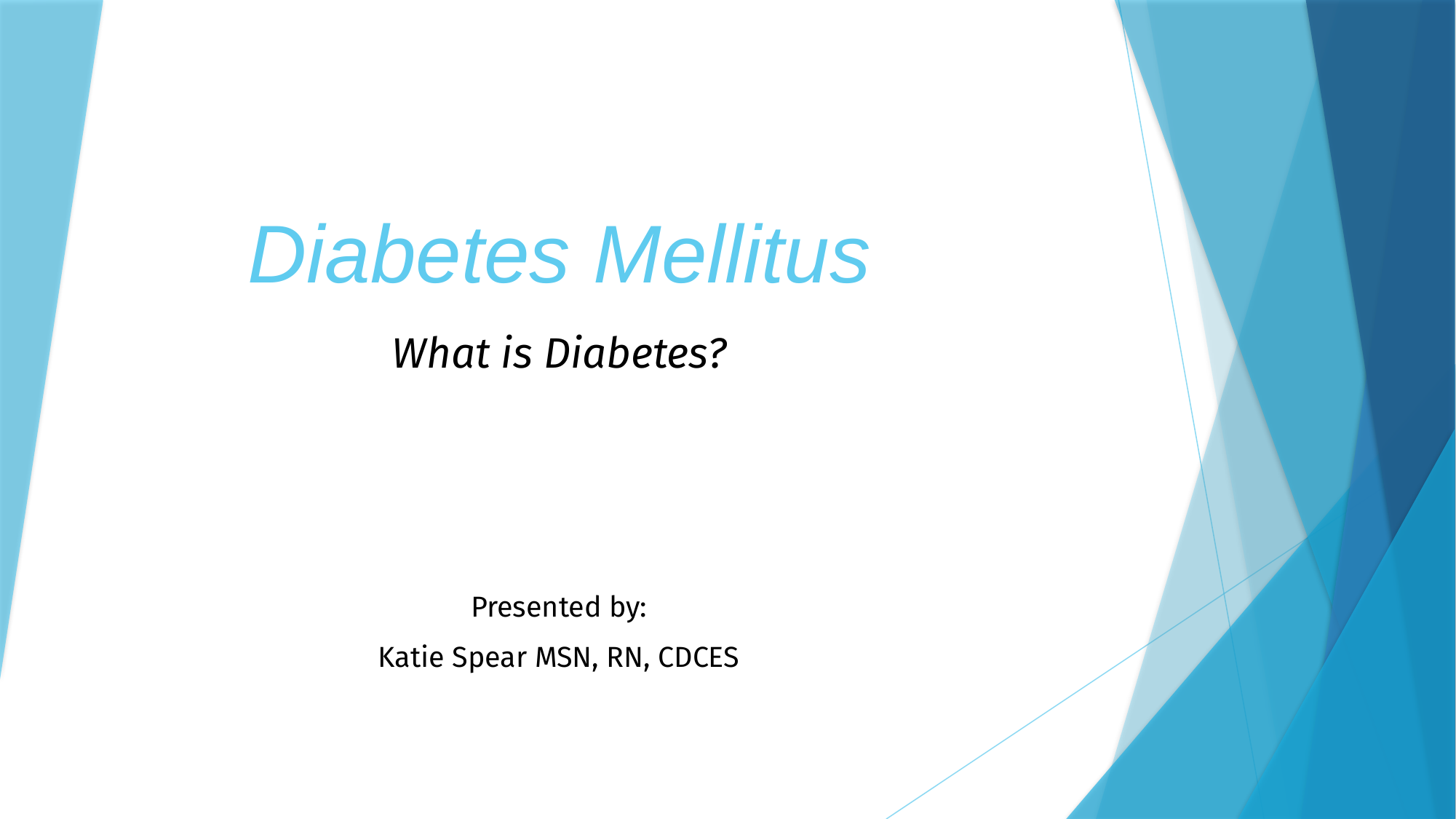

# Diabetes Mellitus
What is Diabetes?

Presented by:
Katie Spear MSN, RN, CDCES